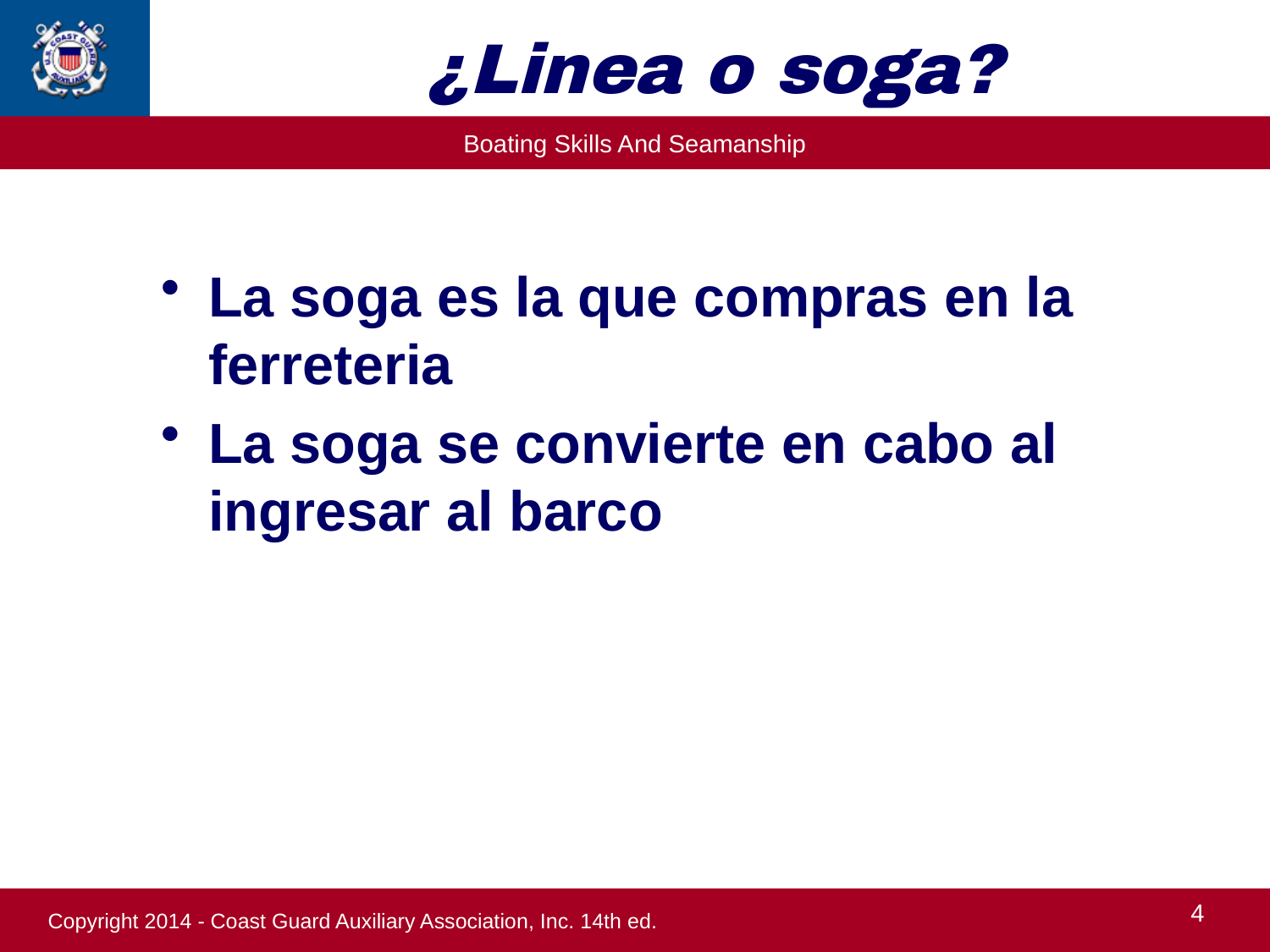

# ¿Linea o soga?
La soga es la que compras en la ferreteria
La soga se convierte en cabo al ingresar al barco

4